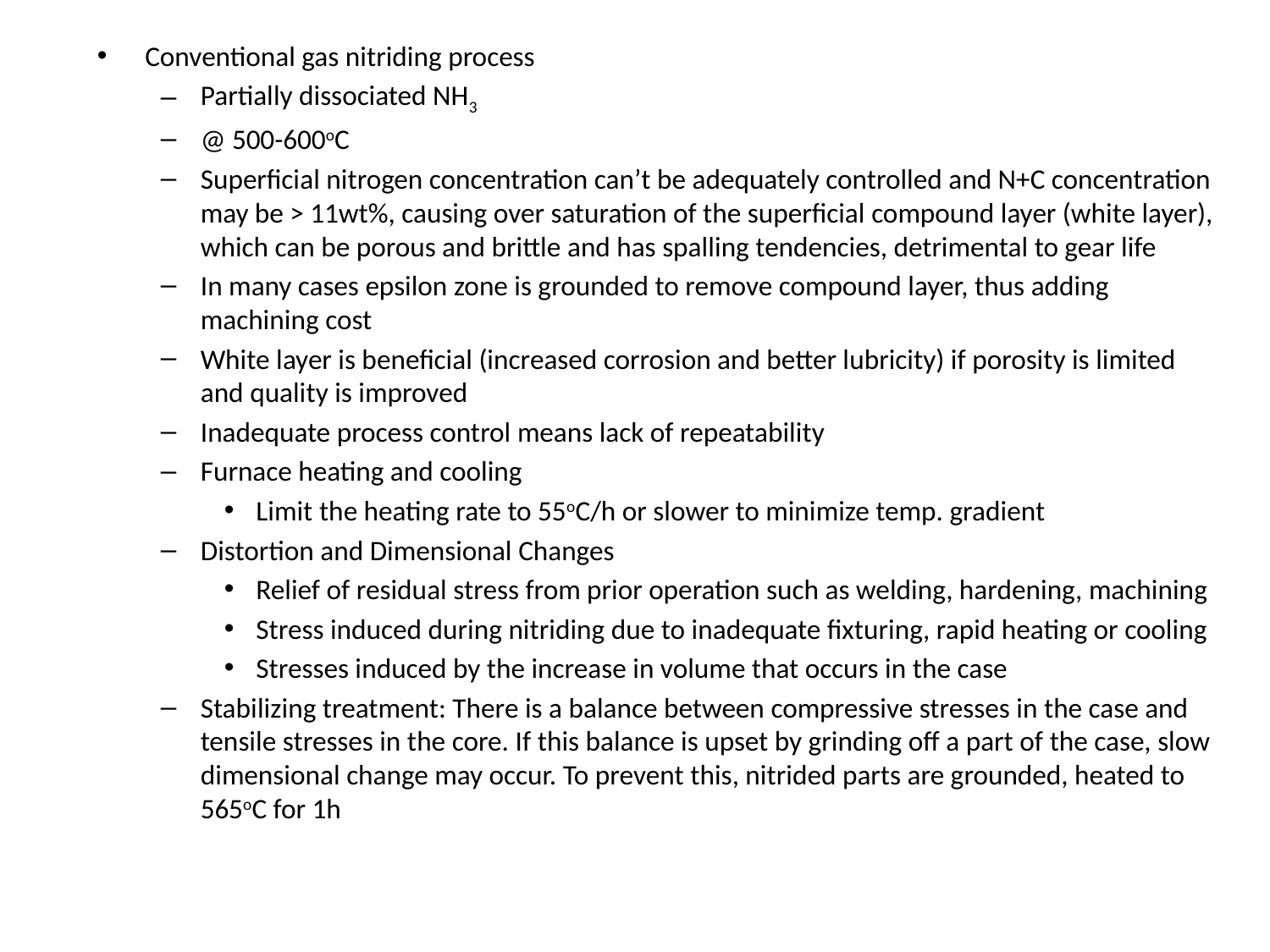

Conventional gas nitriding process
Partially dissociated NH3
@ 500-600oC
Superficial nitrogen concentration can’t be adequately controlled and N+C concentration may be > 11wt%, causing over saturation of the superficial compound layer (white layer), which can be porous and brittle and has spalling tendencies, detrimental to gear life
In many cases epsilon zone is grounded to remove compound layer, thus adding machining cost
White layer is beneficial (increased corrosion and better lubricity) if porosity is limited and quality is improved
Inadequate process control means lack of repeatability
Furnace heating and cooling
Limit the heating rate to 55oC/h or slower to minimize temp. gradient
Distortion and Dimensional Changes
Relief of residual stress from prior operation such as welding, hardening, machining
Stress induced during nitriding due to inadequate fixturing, rapid heating or cooling
Stresses induced by the increase in volume that occurs in the case
Stabilizing treatment: There is a balance between compressive stresses in the case and tensile stresses in the core. If this balance is upset by grinding off a part of the case, slow dimensional change may occur. To prevent this, nitrided parts are grounded, heated to 565oC for 1h